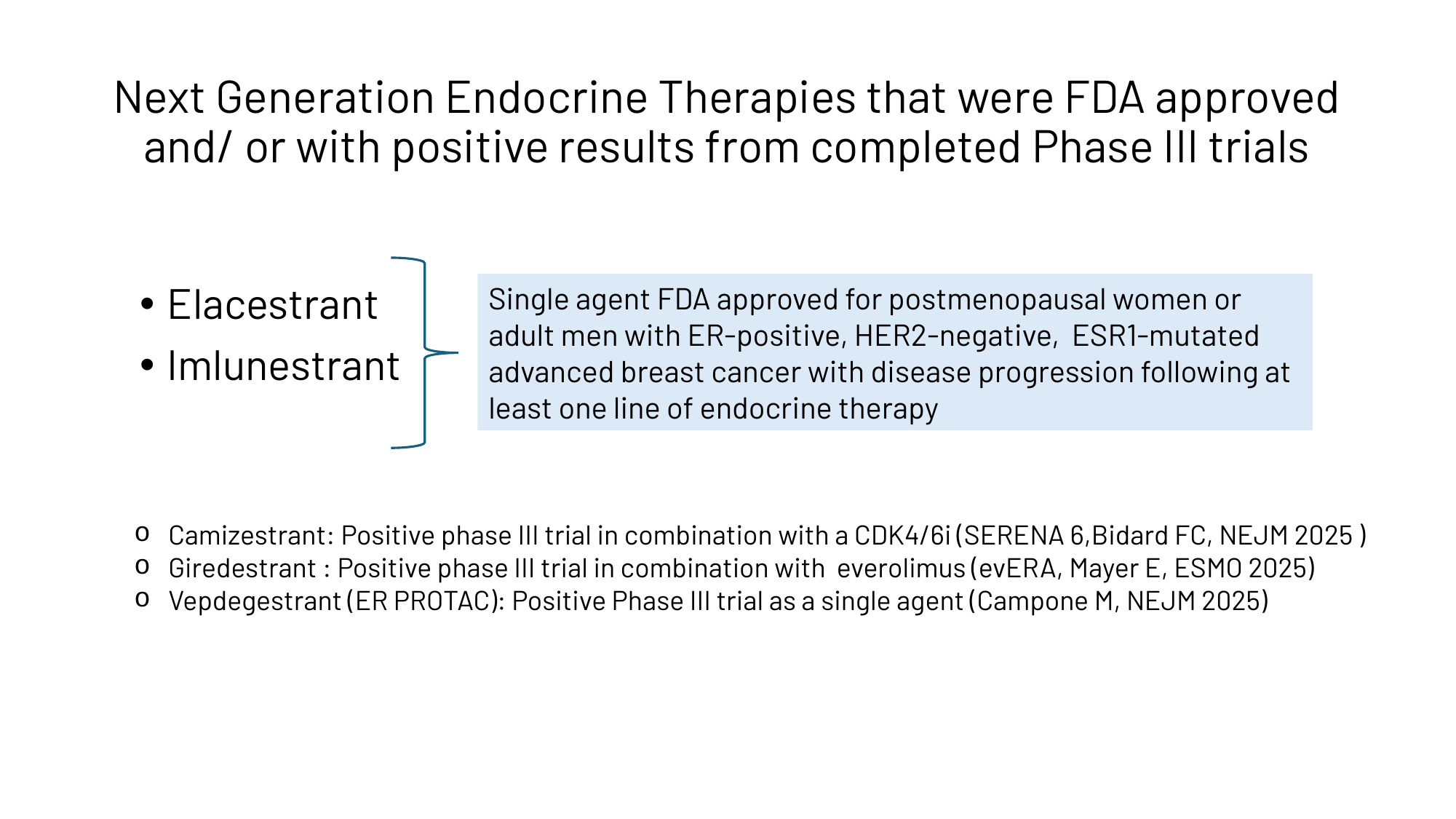

# Next Generation Endocrine Therapies that were FDA approved and/ or with positive results from completed Phase III trials

Single agent FDA approved for postmenopausal women or adult men with ER-positive, HER2-negative,  ESR1-mutated advanced breast cancer with disease progression following at least one line of endocrine therapy
Elacestrant
Imlunestrant
Camizestrant: Positive phase III trial in combination with a CDK4/6i (SERENA 6,Bidard FC, NEJM 2025 )
Giredestrant : Positive phase III trial in combination with  everolimus (evERA, Mayer E, ESMO 2025)
Vepdegestrant (ER PROTAC): Positive Phase III trial as a single agent (Campone M, NEJM 2025)